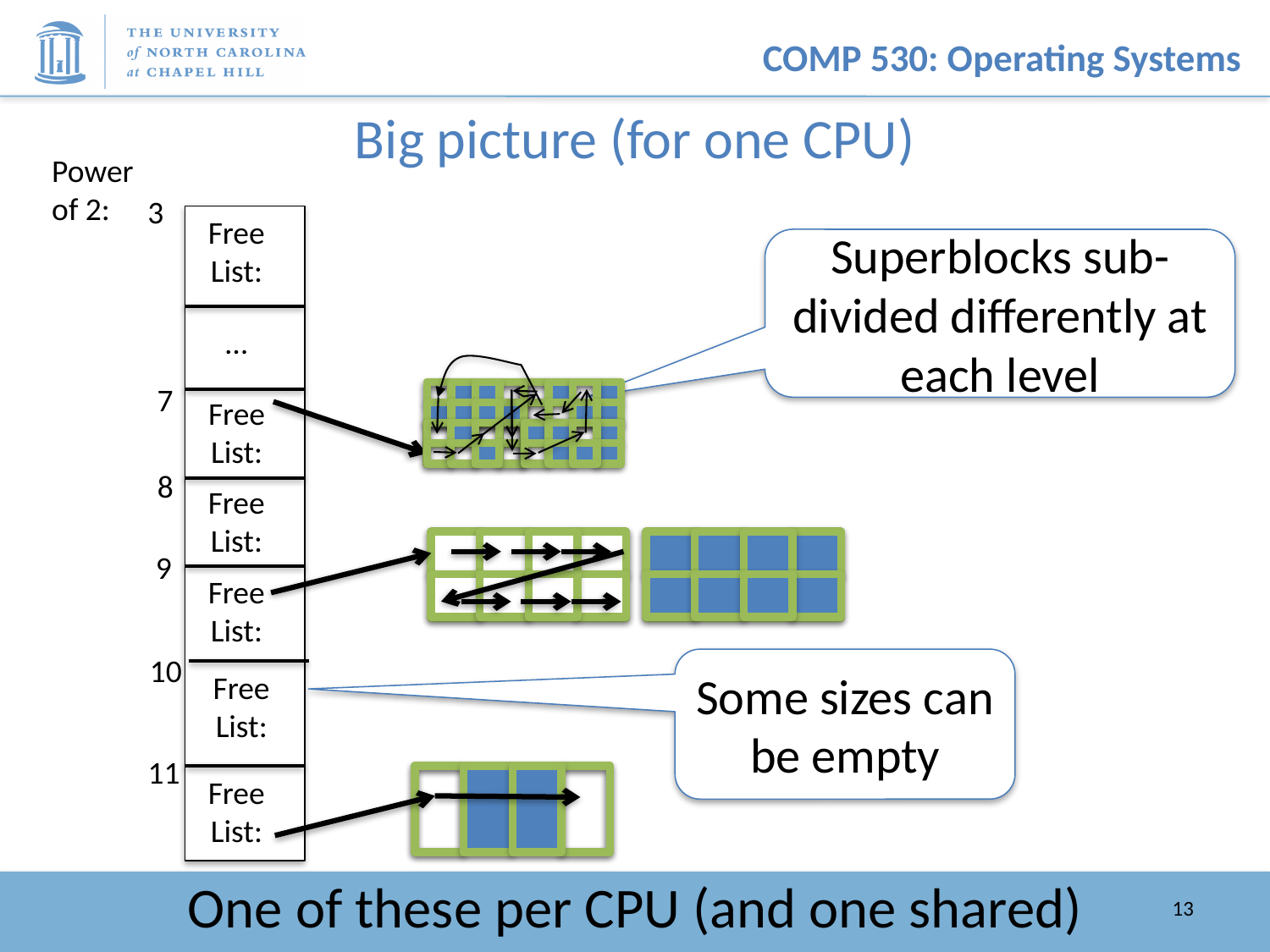

# Big picture (for one CPU)
Power
of 2:
3
Free
List:
Superblocks sub-divided differently at each level
…

7
Free
List:
8

Free
List:

9
Free
List:
10
Some sizes can be empty
Free
List:
11
Free
List:

One of these per CPU (and one shared)
13